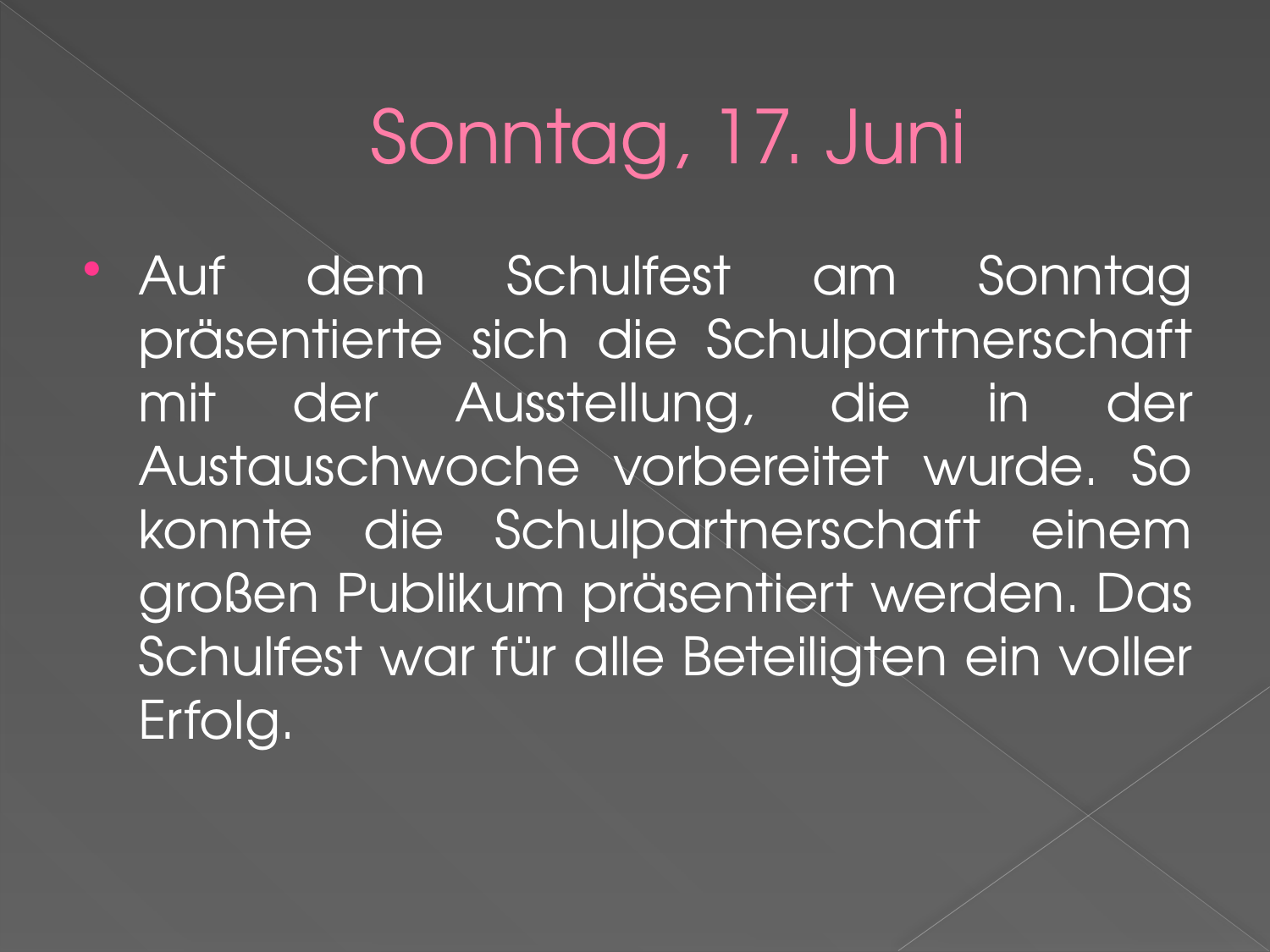

# Sonntag, 17. Juni
Auf dem Schulfest am Sonntag präsentierte sich die Schulpartnerschaft mit der Ausstellung, die in der Austauschwoche vorbereitet wurde. So konnte die Schulpartnerschaft einem großen Publikum präsentiert werden. Das Schulfest war für alle Beteiligten ein voller Erfolg.